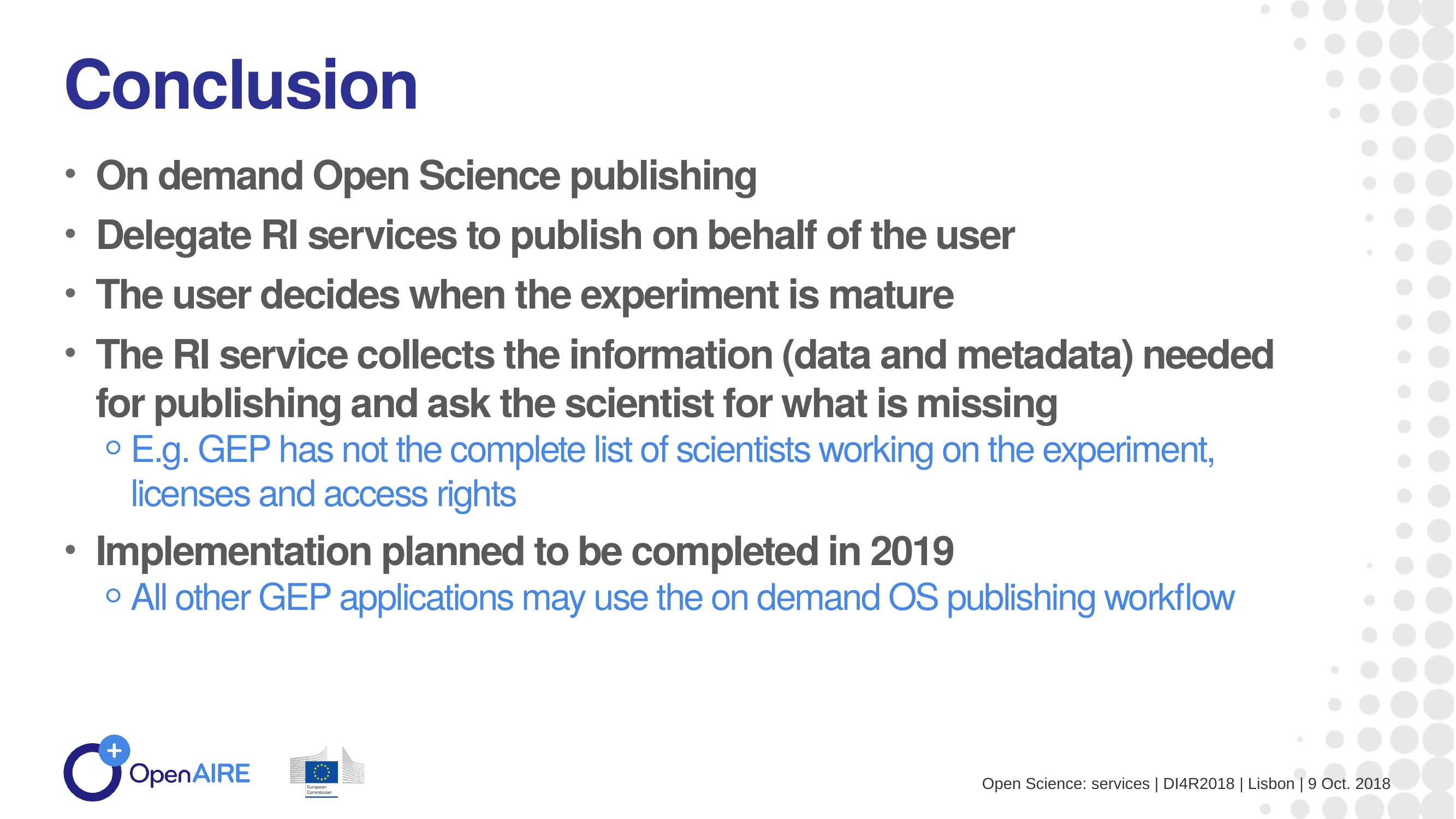

Conclusion
On demand Open Science publishing
Delegate RI services to publish on behalf of the user
The user decides when the experiment is mature
The RI service collects the information (data and metadata) needed for publishing and ask the scientist for what is missing
E.g. GEP has not the complete list of scientists working on the experiment, licenses and access rights
Implementation planned to be completed in 2019
All other GEP applications may use the on demand OS publishing workflow
Open Science: services | DI4R2018 | Lisbon | 9 Oct. 2018